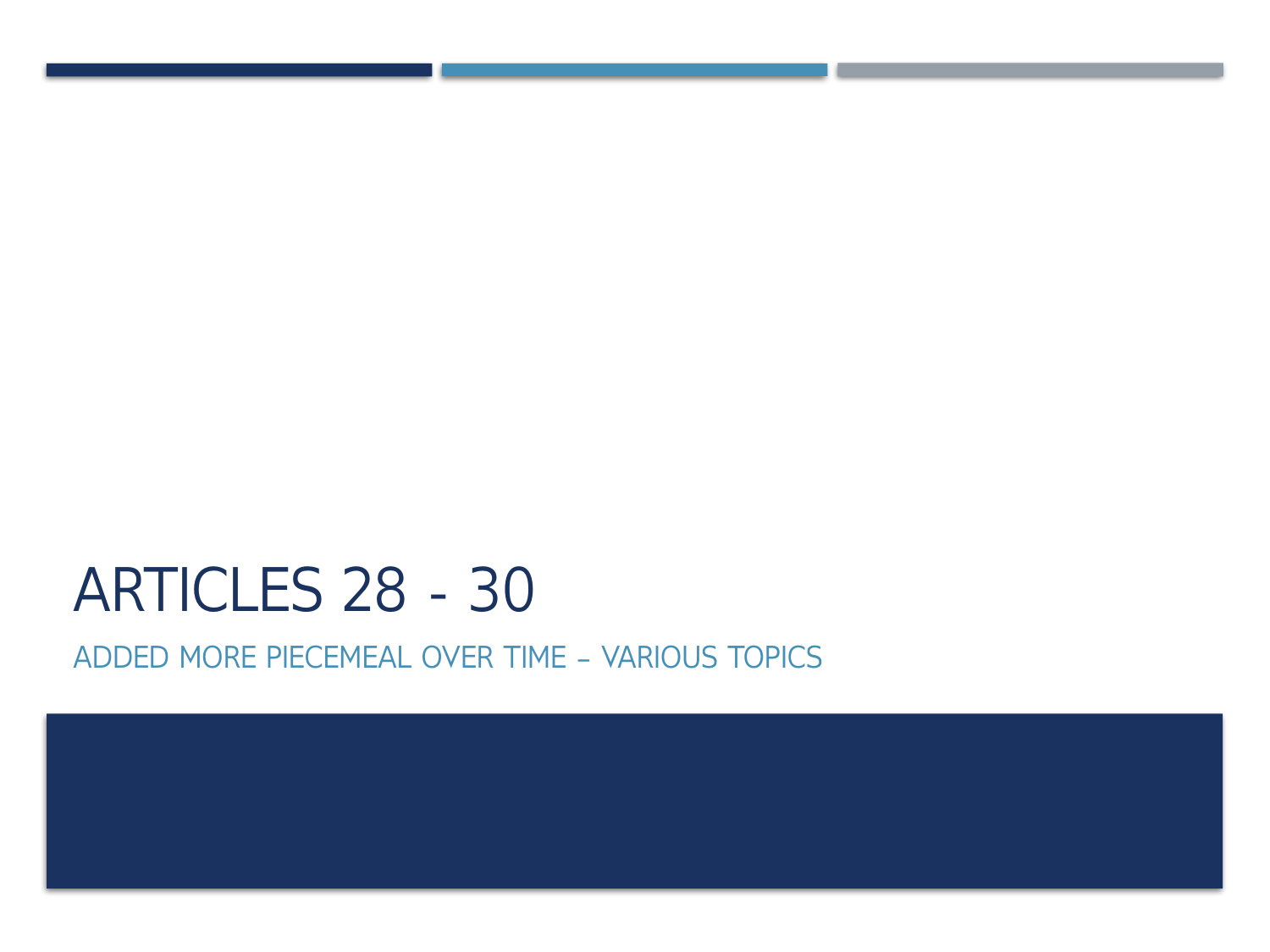

# Articles 28 - 30
Added more piecemeal over time – various topics